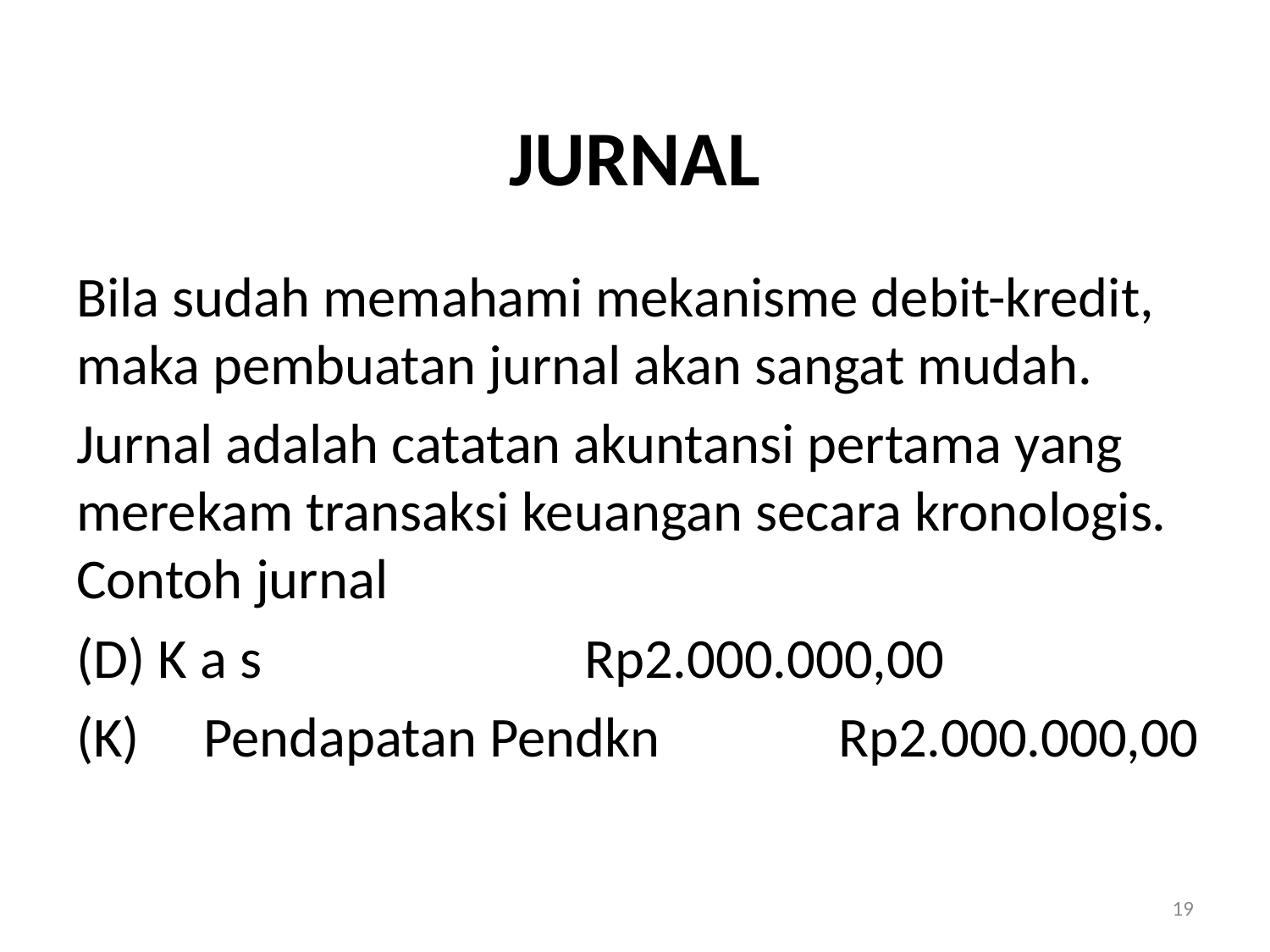

# JURNAL
Bila sudah memahami mekanisme debit-kredit, maka pembuatan jurnal akan sangat mudah.
Jurnal adalah catatan akuntansi pertama yang merekam transaksi keuangan secara kronologis. Contoh jurnal
(D) K a s			Rp2.000.000,00
(K)	Pendapatan Pendkn		Rp2.000.000,00
19